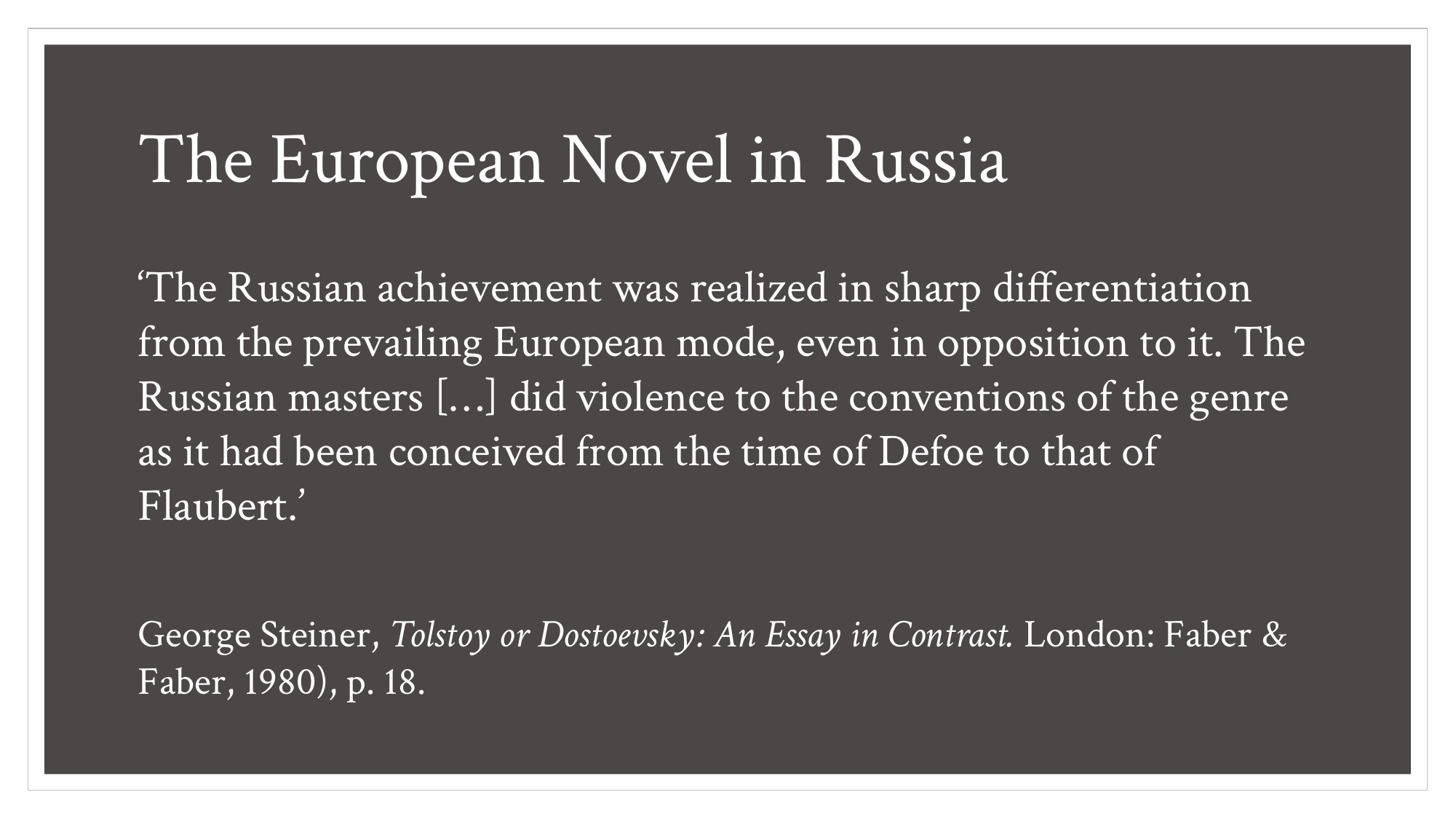

# The European Novel in Russia
‘The Russian achievement was realized in sharp differentiation from the prevailing European mode, even in opposition to it. The Russian masters […] did violence to the conventions of the genre as it had been conceived from the time of Defoe to that of Flaubert.’

George Steiner, Tolstoy or Dostoevsky: An Essay in Contrast. London: Faber & Faber, 1980), p. 18.